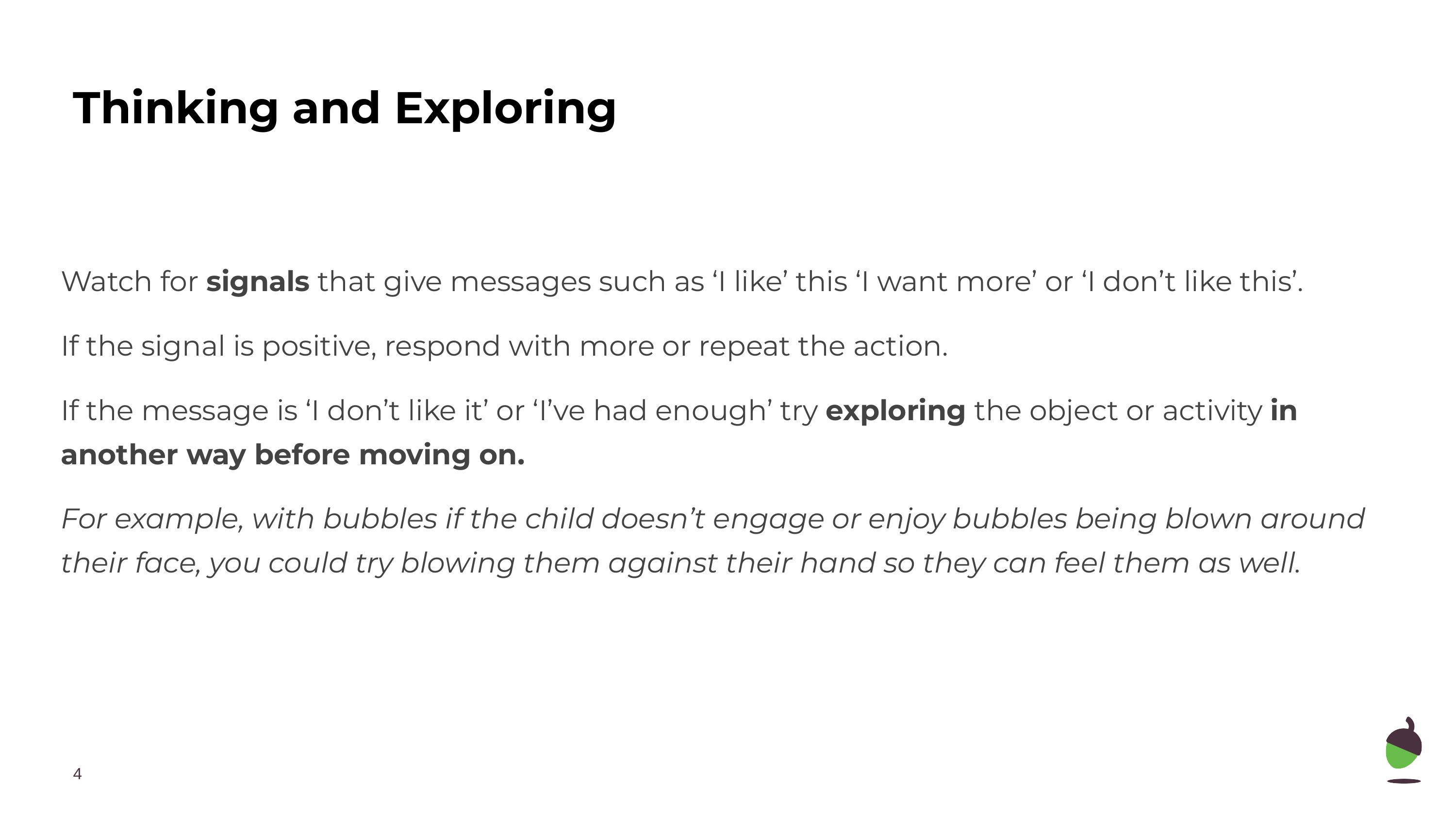

# Thinking and Exploring
Watch for signals that give messages such as ‘I like’ this ‘I want more’ or ‘I don’t like this’.
If the signal is positive, respond with more or repeat the action.
If the message is ‘I don’t like it’ or ‘I’ve had enough’ try exploring the object or activity in another way before moving on.
For example, with bubbles if the child doesn’t engage or enjoy bubbles being blown around their face, you could try blowing them against their hand so they can feel them as well.

4